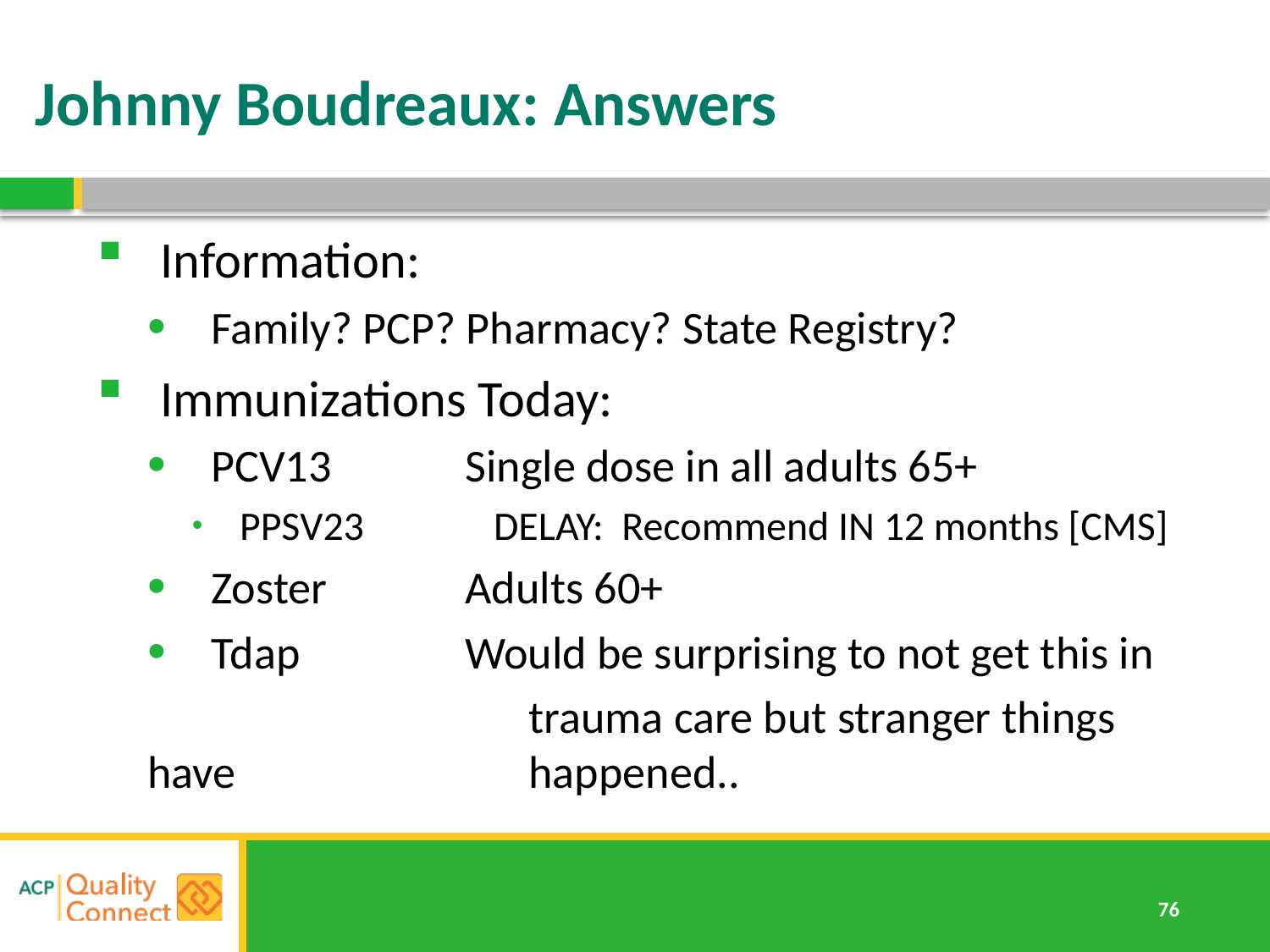

# Johnny Boudreaux: Answers
Information:
Family? PCP? Pharmacy? State Registry?
Immunizations Today:
PCV13		Single dose in all adults 65+
PPSV23 	DELAY:  Recommend IN 12 months [CMS]
Zoster		Adults 60+
Tdap		Would be surprising to not get this in
			trauma care but stranger things have  			happened..